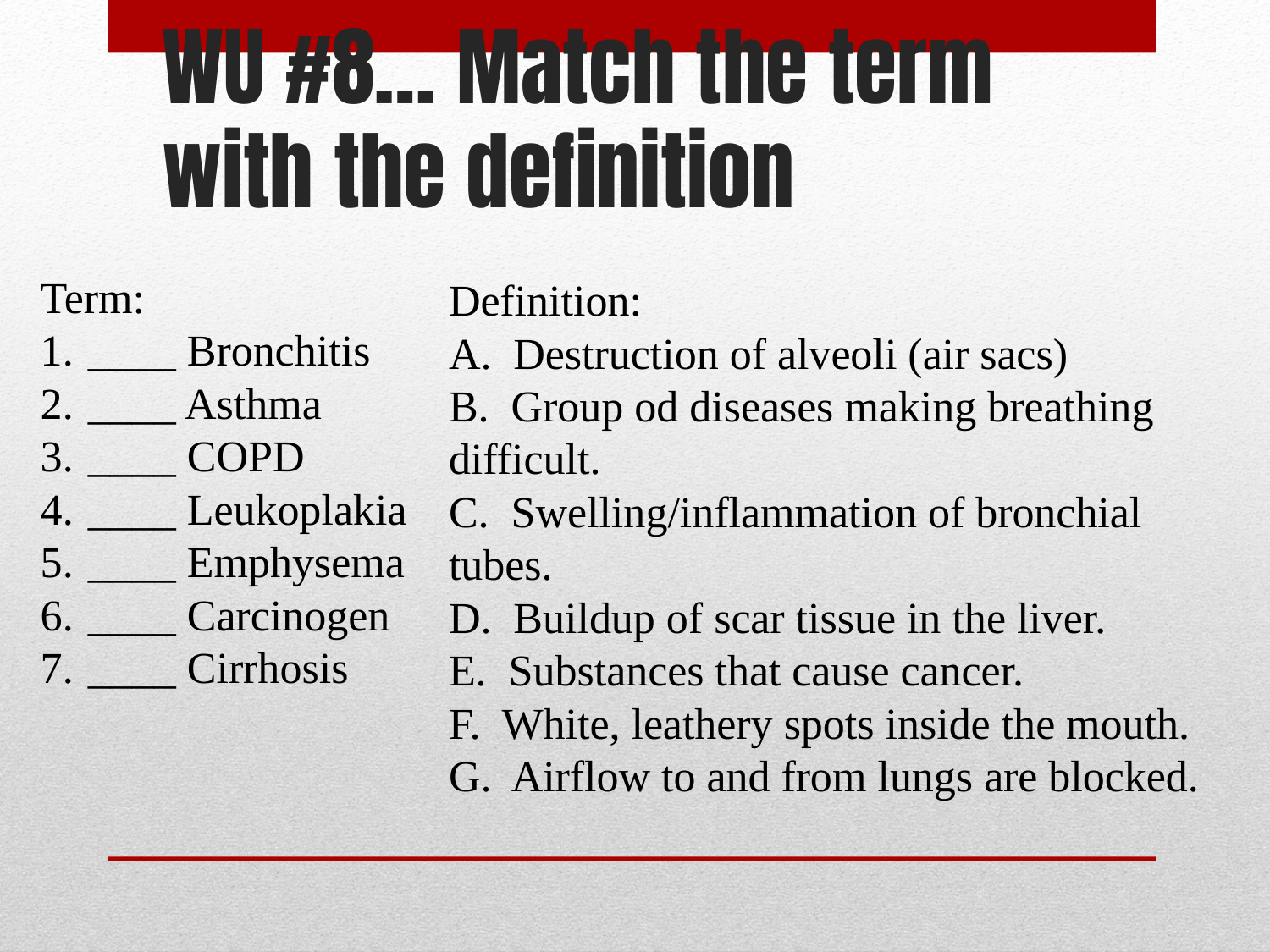

# WU #8… Match the term with the definition
Term:
____ Bronchitis
____ Asthma
____ COPD
____ Leukoplakia
____ Emphysema
____ Carcinogen
____ Cirrhosis
Definition:
A.  Destruction of alveoli (air sacs)
B.  Group od diseases making breathing difficult.
C.  Swelling/inflammation of bronchial tubes.
D.  Buildup of scar tissue in the liver.
E.  Substances that cause cancer.
F.  White, leathery spots inside the mouth.
G.  Airflow to and from lungs are blocked.